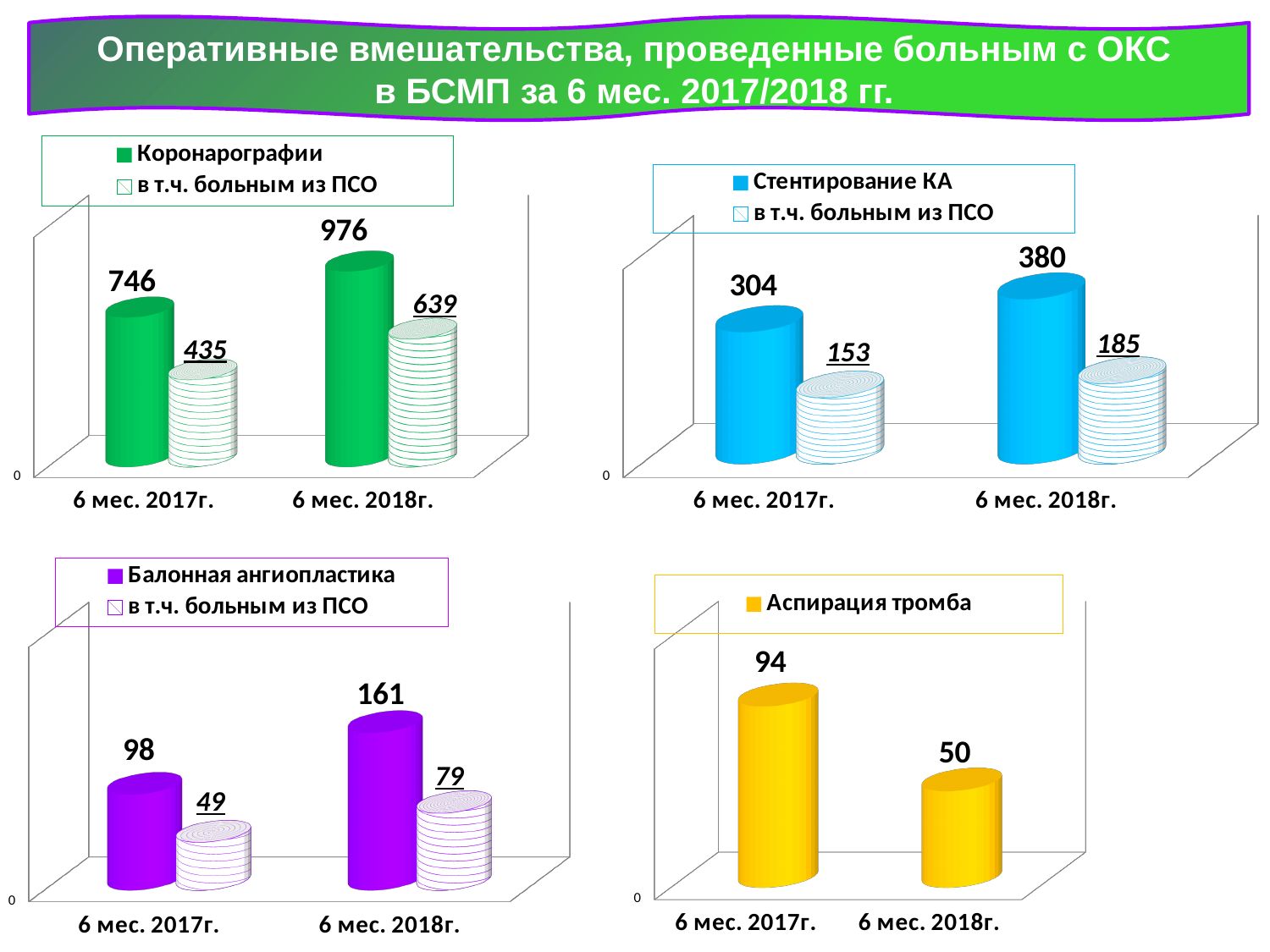

Оперативные вмешательства, проведенные больным с ОКС
в БСМП за 6 мес. 2017/2018 гг.

[unsupported chart]

[unsupported chart]

[unsupported chart]

[unsupported chart]